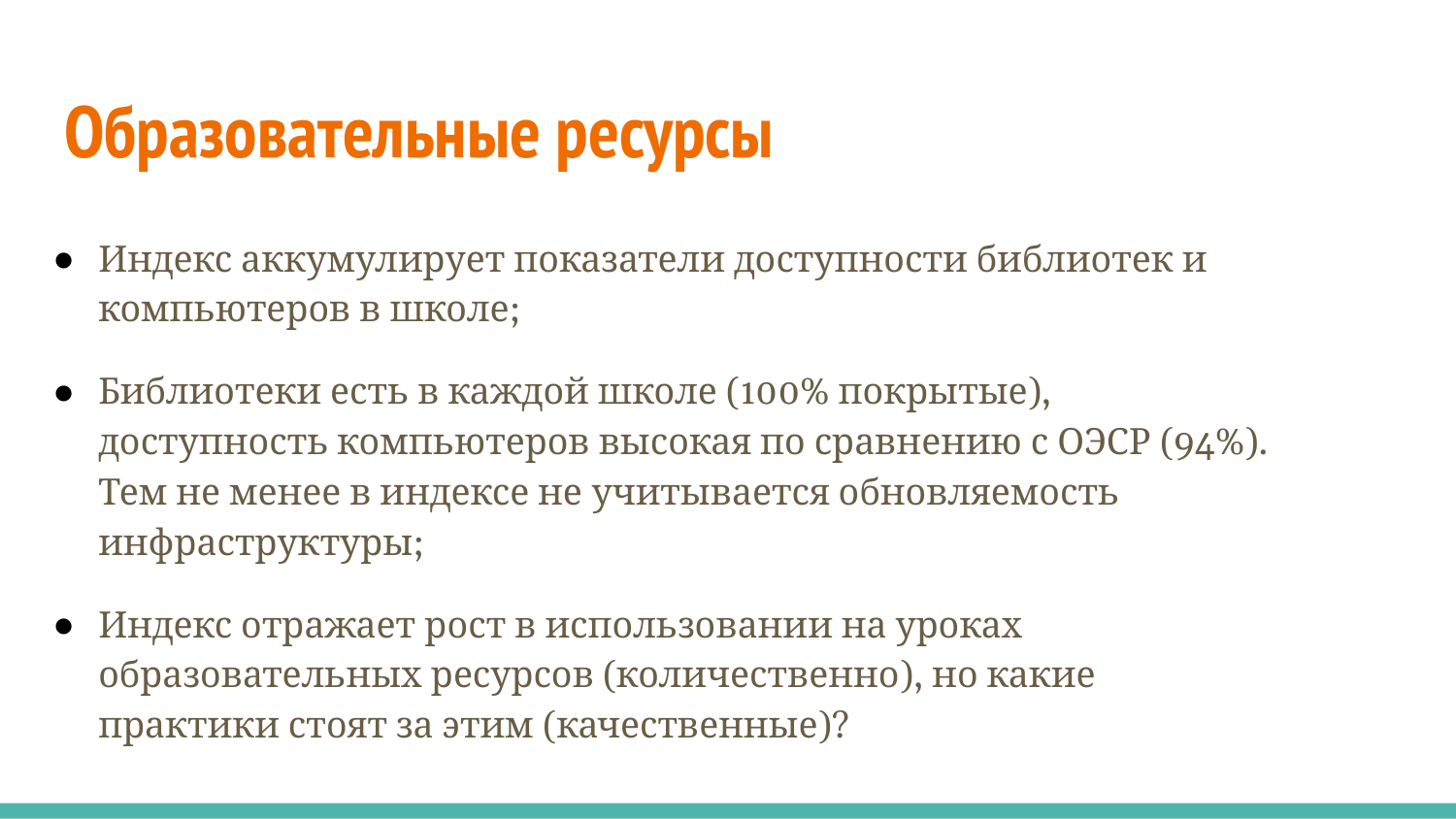

# Образовательные ресурсы
Индекс аккумулирует показатели доступности библиотек и компьютеров в школе;
Библиотеки есть в каждой школе (100% покрытые), доступность компьютеров высокая по сравнению с ОЭСР (94%). Тем не менее в индексе не учитывается обновляемость инфраструктуры;
Индекс отражает рост в использовании на уроках образовательных ресурсов (количественно), но какие практики стоят за этим (качественные)?